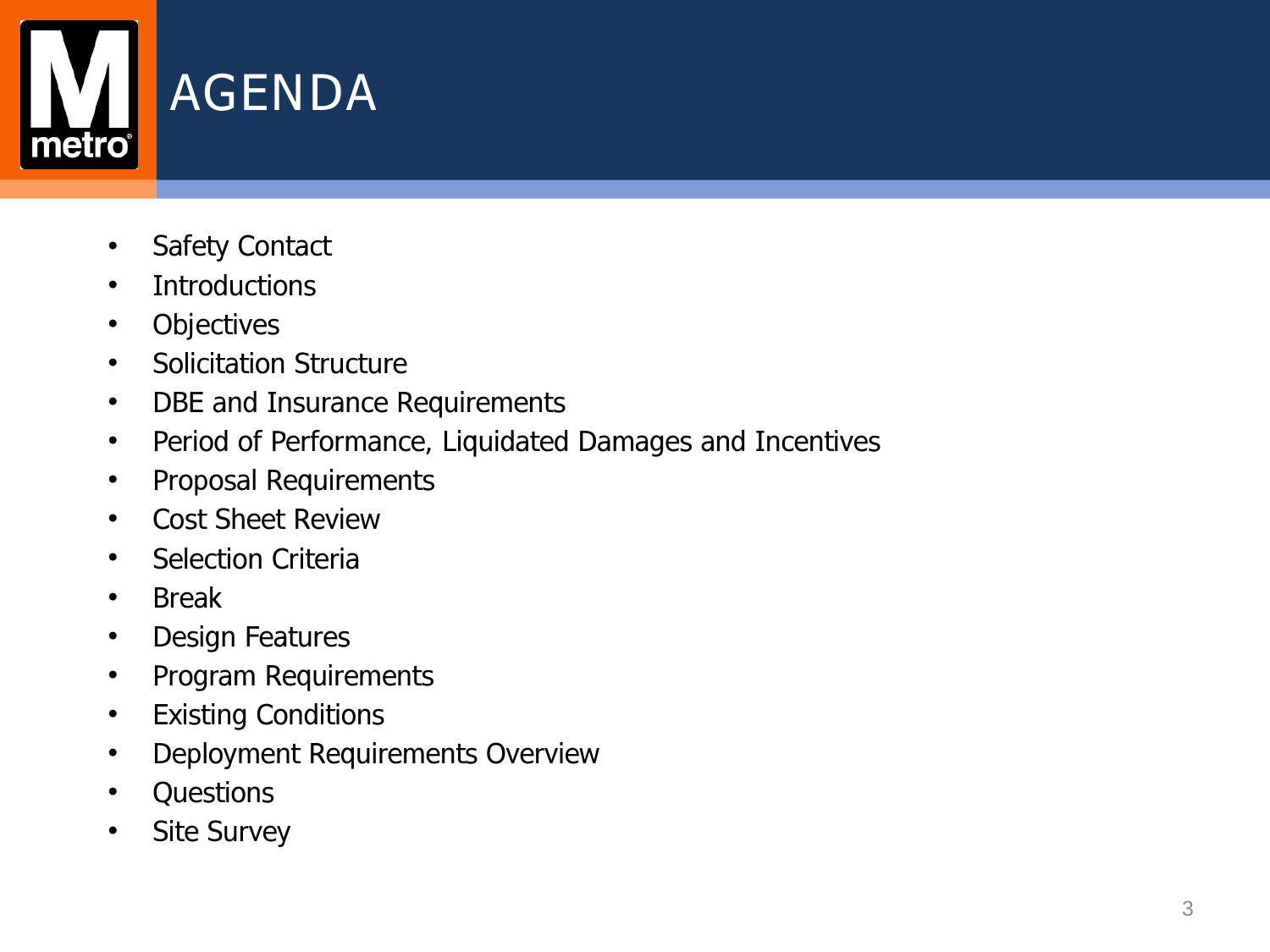

# AGENDA
Safety Contact
Introductions
Objectives
Solicitation Structure
DBE and Insurance Requirements
Period of Performance, Liquidated Damages and Incentives
Proposal Requirements
Cost Sheet Review
Selection Criteria
Break
Design Features
Program Requirements
Existing Conditions
Deployment Requirements Overview
Questions
Site Survey

3